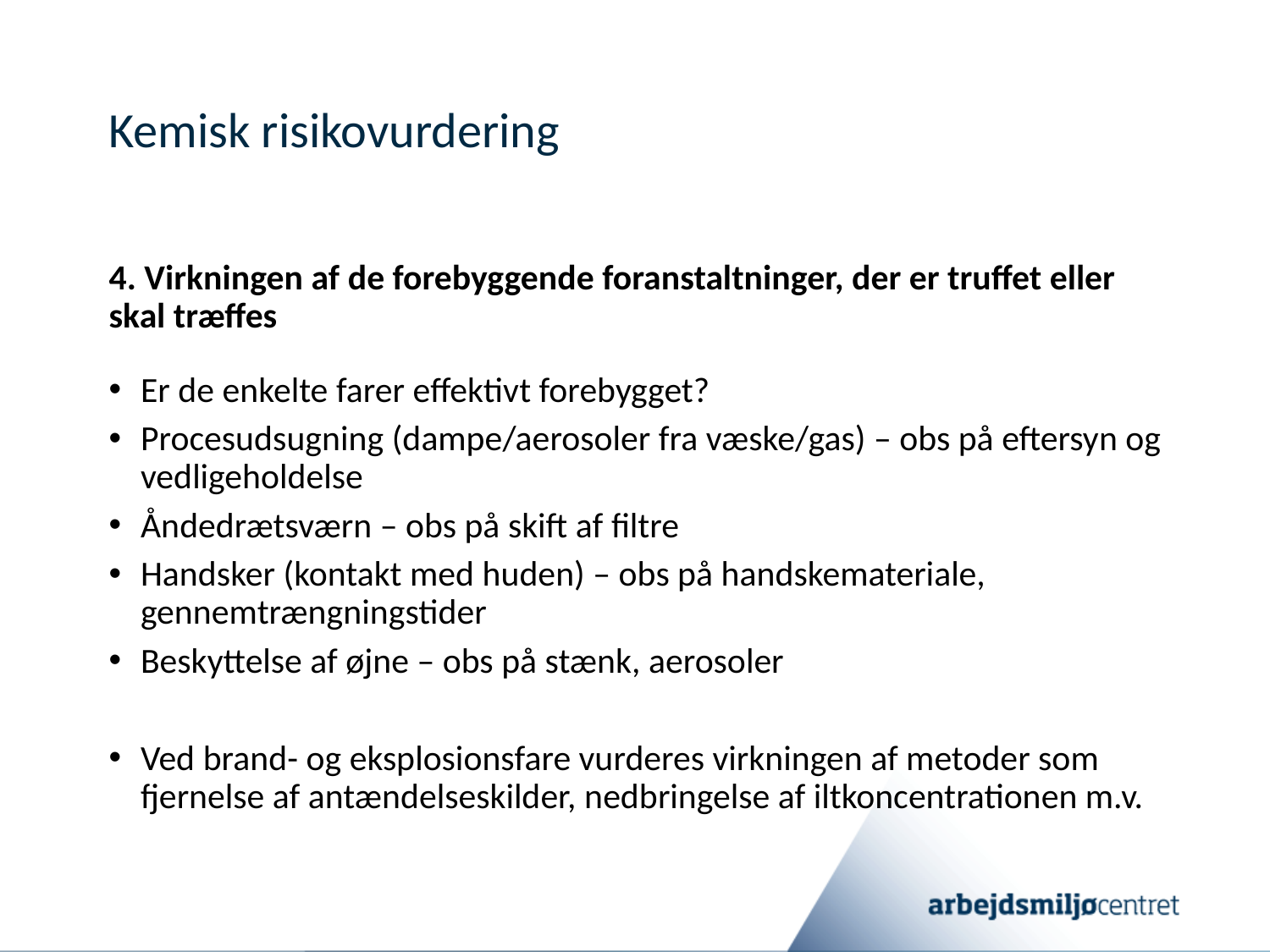

# Kemisk risikovurdering

4. Virkningen af de forebyggende foranstaltninger, der er truffet eller skal træffes

Er de enkelte farer effektivt forebygget?
Procesudsugning (dampe/aerosoler fra væske/gas) – obs på eftersyn og vedligeholdelse
Åndedrætsværn – obs på skift af filtre
Handsker (kontakt med huden) – obs på handskemateriale, gennemtrængningstider
Beskyttelse af øjne – obs på stænk, aerosoler

Ved brand- og eksplosionsfare vurderes virkningen af metoder som fjernelse af antændelseskilder, nedbringelse af iltkoncentrationen m.v.